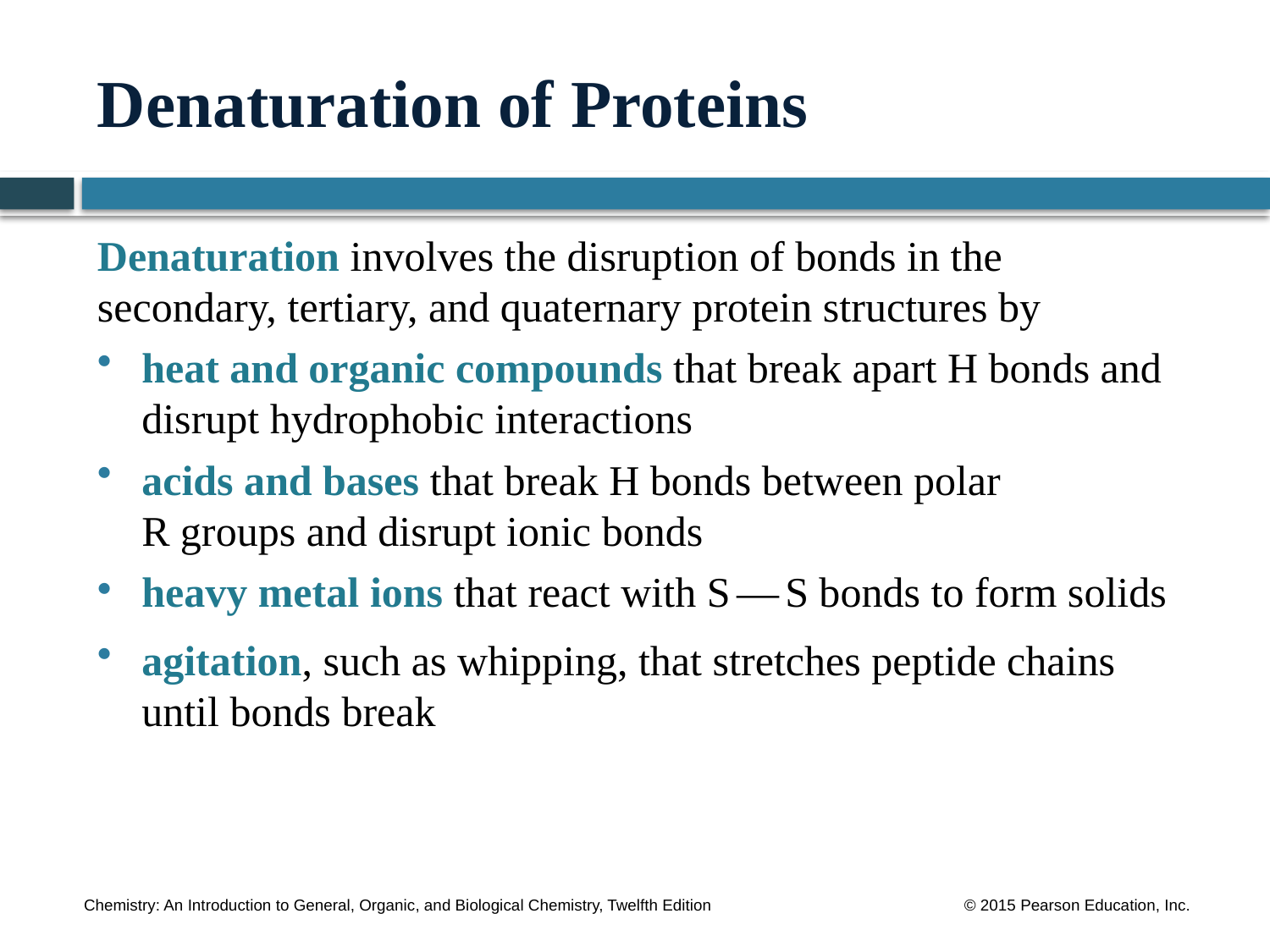

# Denaturation of Proteins
Denaturation involves the disruption of bonds in the secondary, tertiary, and quaternary protein structures by
heat and organic compounds that break apart H bonds and disrupt hydrophobic interactions
acids and bases that break H bonds between polar
R groups and disrupt ionic bonds
heavy metal ions that react with S — S bonds to form solids
agitation, such as whipping, that stretches peptide chains until bonds break